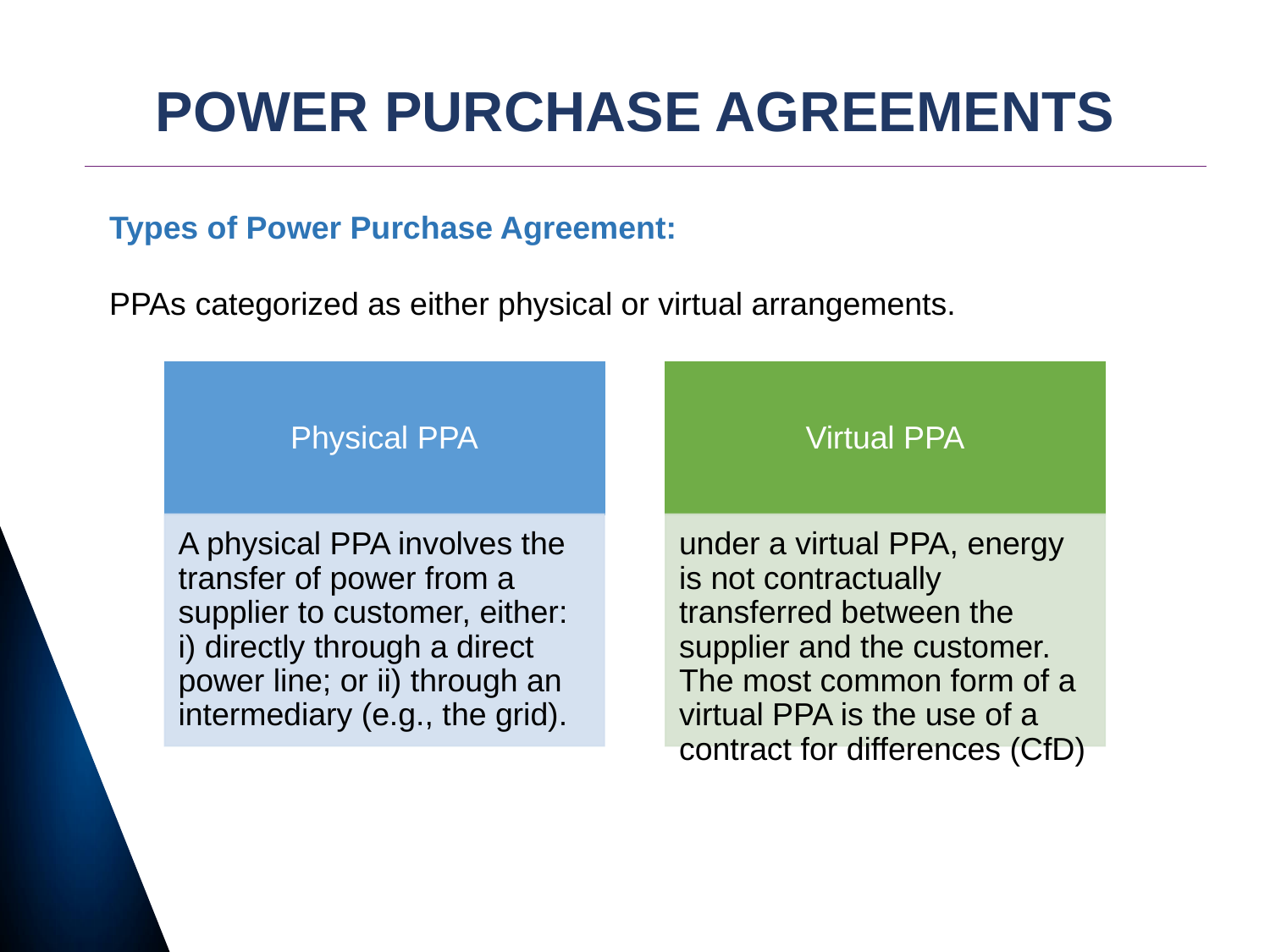

# POWER PURCHASE AGREEMENTS
Types of Power Purchase Agreement:

PPAs categorized as either physical or virtual arrangements.
Physical PPA
A physical PPA involves the transfer of power from a supplier to customer, either: i) directly through a direct power line; or ii) through an intermediary (e.g., the grid).
Virtual PPA
under a virtual PPA, energy is not contractually transferred between the supplier and the customer. The most common form of a virtual PPA is the use of a contract for differences (CfD)